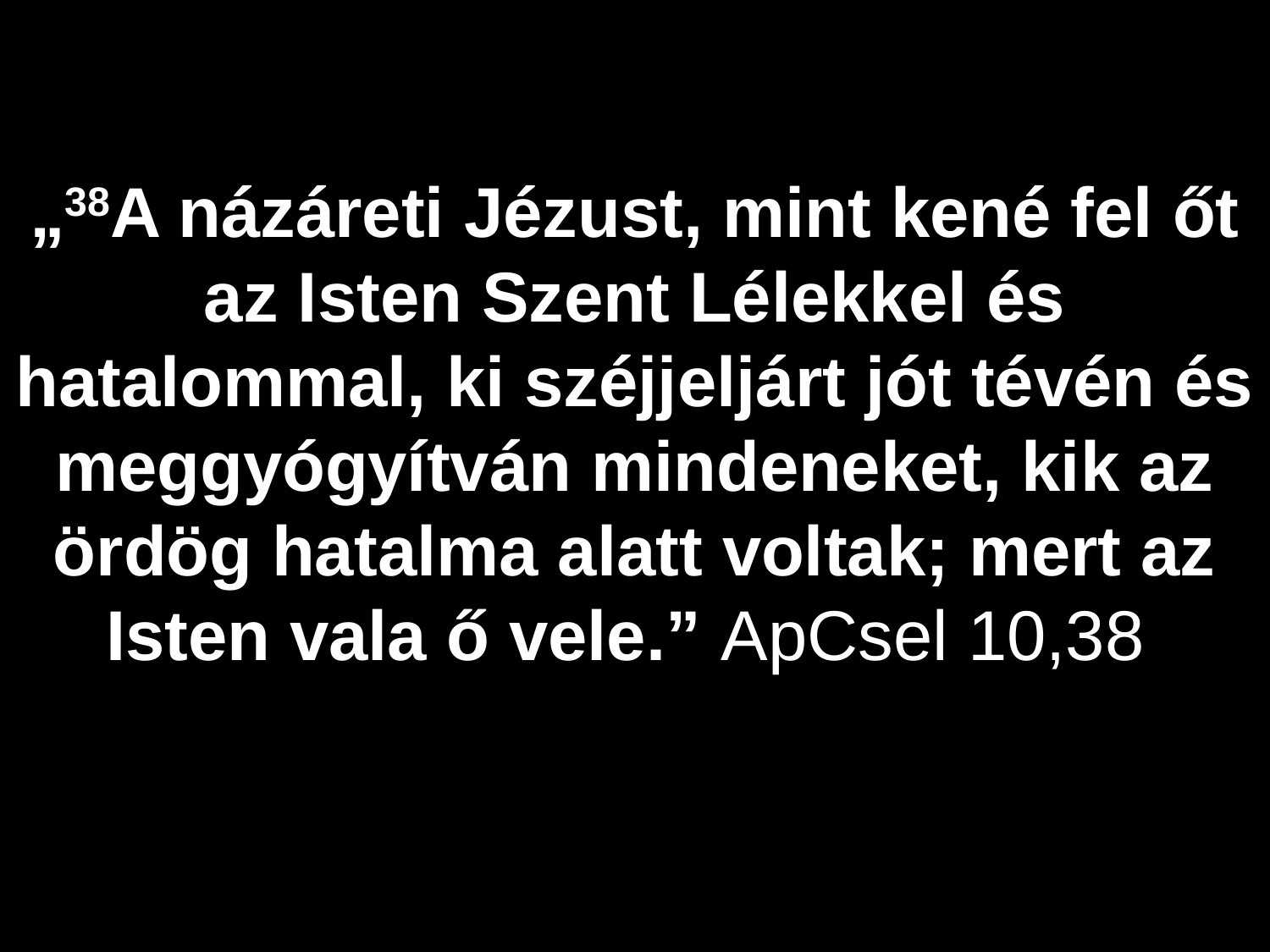

„38A názáreti Jézust, mint kené fel őt az Isten Szent Lélekkel és hatalommal, ki széjjeljárt jót tévén és meggyógyítván mindeneket, kik az ördög hatalma alatt voltak; mert az Isten vala ő vele.” ApCsel 10,38